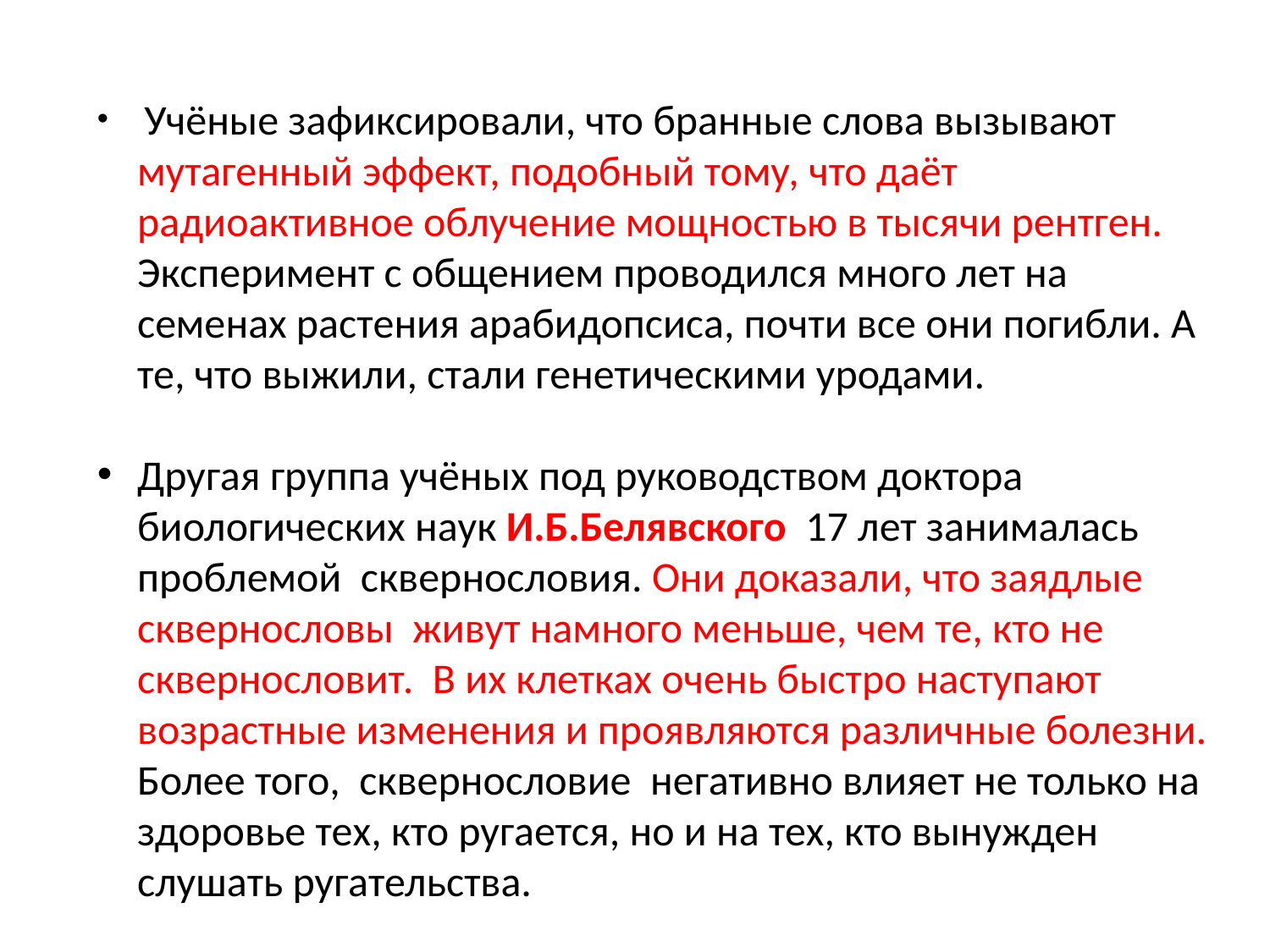

Учёные зафиксировали, что бранные слова вызывают мутагенный эффект, подобный тому, что даёт радиоактивное облучение мощностью в тысячи рентген. Эксперимент с общением проводился много лет на семенах растения арабидопсиса, почти все они погибли. А те, что выжили, стали генетическими уродами.

Другая группа учёных под руководством доктора биологических наук И.Б.Белявского  17 лет занималась проблемой  сквернословия. Они доказали, что заядлые сквернословы  живут намного меньше, чем те, кто не сквернословит.  В их клетках очень быстро наступают возрастные изменения и проявляются различные болезни. Более того,  сквернословие  негативно влияет не только на здоровье тех, кто ругается, но и на тех, кто вынужден слушать ругательства.